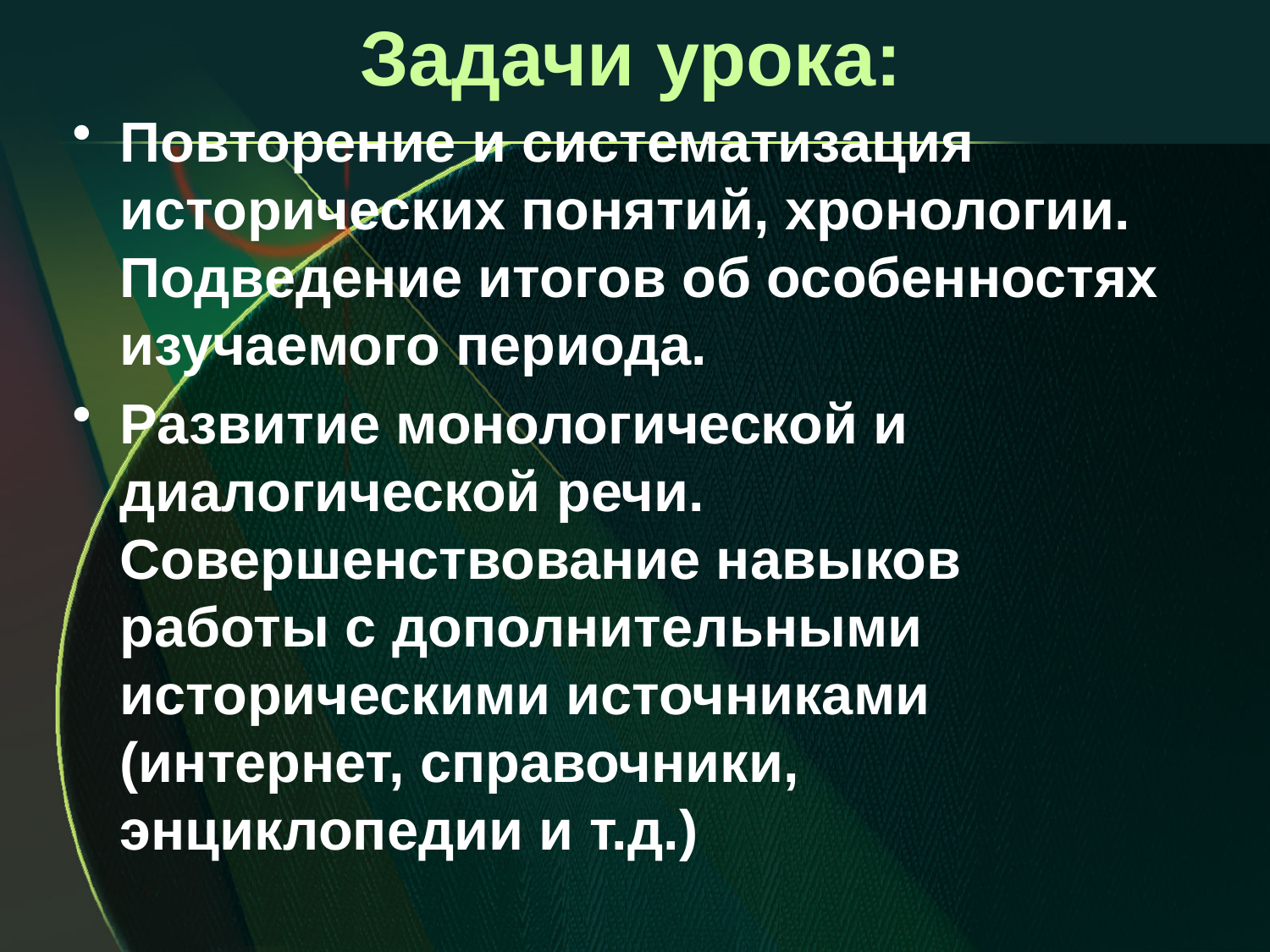

# Задачи урока:
Повторение и систематизация исторических понятий, хронологии. Подведение итогов об особенностях изучаемого периода.
Развитие монологической и диалогической речи. Совершенствование навыков работы с дополнительными историческими источниками (интернет, справочники, энциклопедии и т.д.)